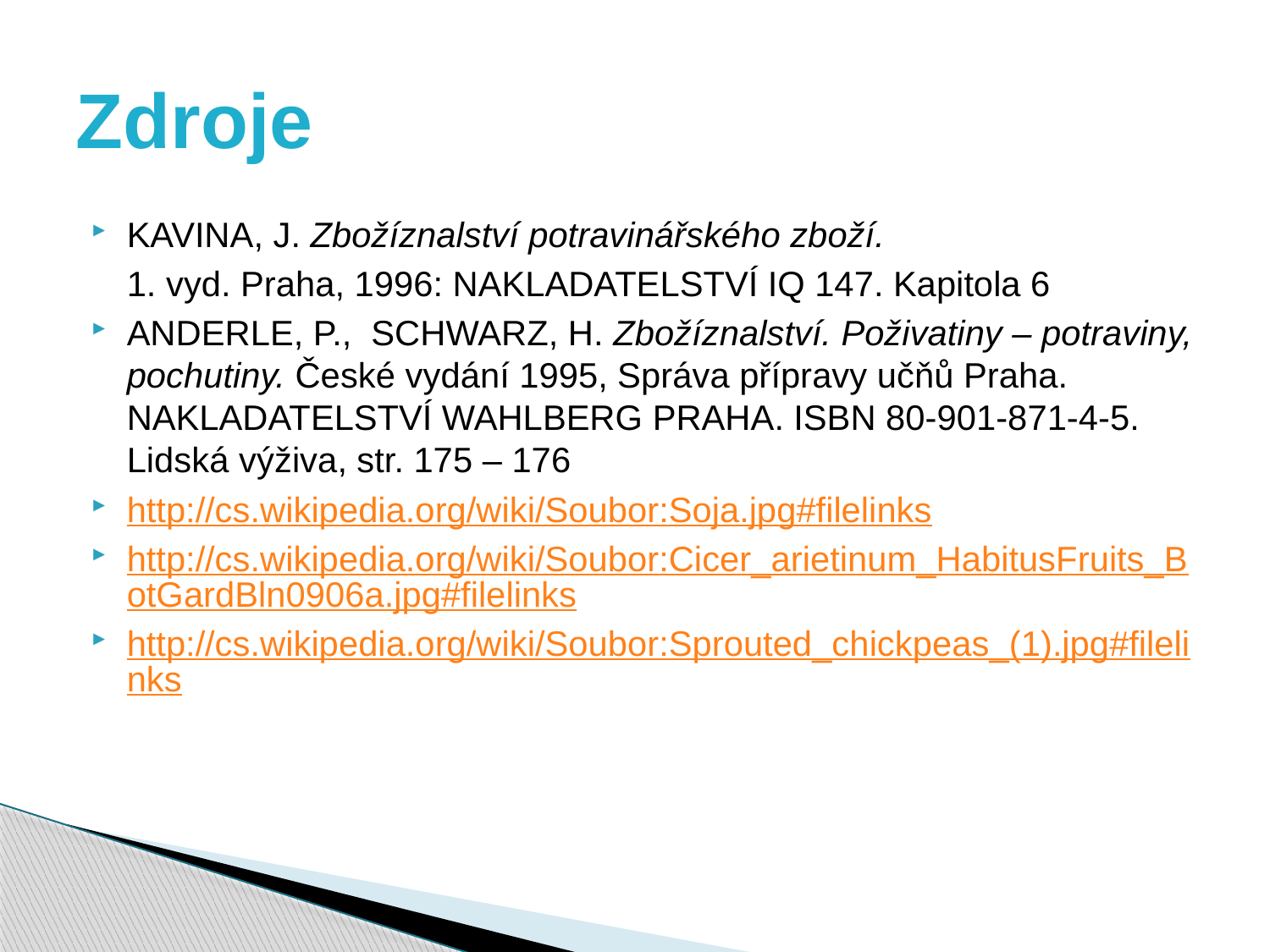

# Zdroje
KAVINA, J. Zbožíznalství potravinářského zboží.
	1. vyd. Praha, 1996: NAKLADATELSTVÍ IQ 147. Kapitola 6
ANDERLE, P.,  SCHWARZ, H. Zbožíznalství. Poživatiny – potraviny, pochutiny. České vydání 1995, Správa přípravy učňů Praha. NAKLADATELSTVÍ WAHLBERG PRAHA. ISBN 80-901-871-4-5. Lidská výživa, str. 175 – 176
http://cs.wikipedia.org/wiki/Soubor:Soja.jpg#filelinks
http://cs.wikipedia.org/wiki/Soubor:Cicer_arietinum_HabitusFruits_BotGardBln0906a.jpg#filelinks
http://cs.wikipedia.org/wiki/Soubor:Sprouted_chickpeas_(1).jpg#filelinks